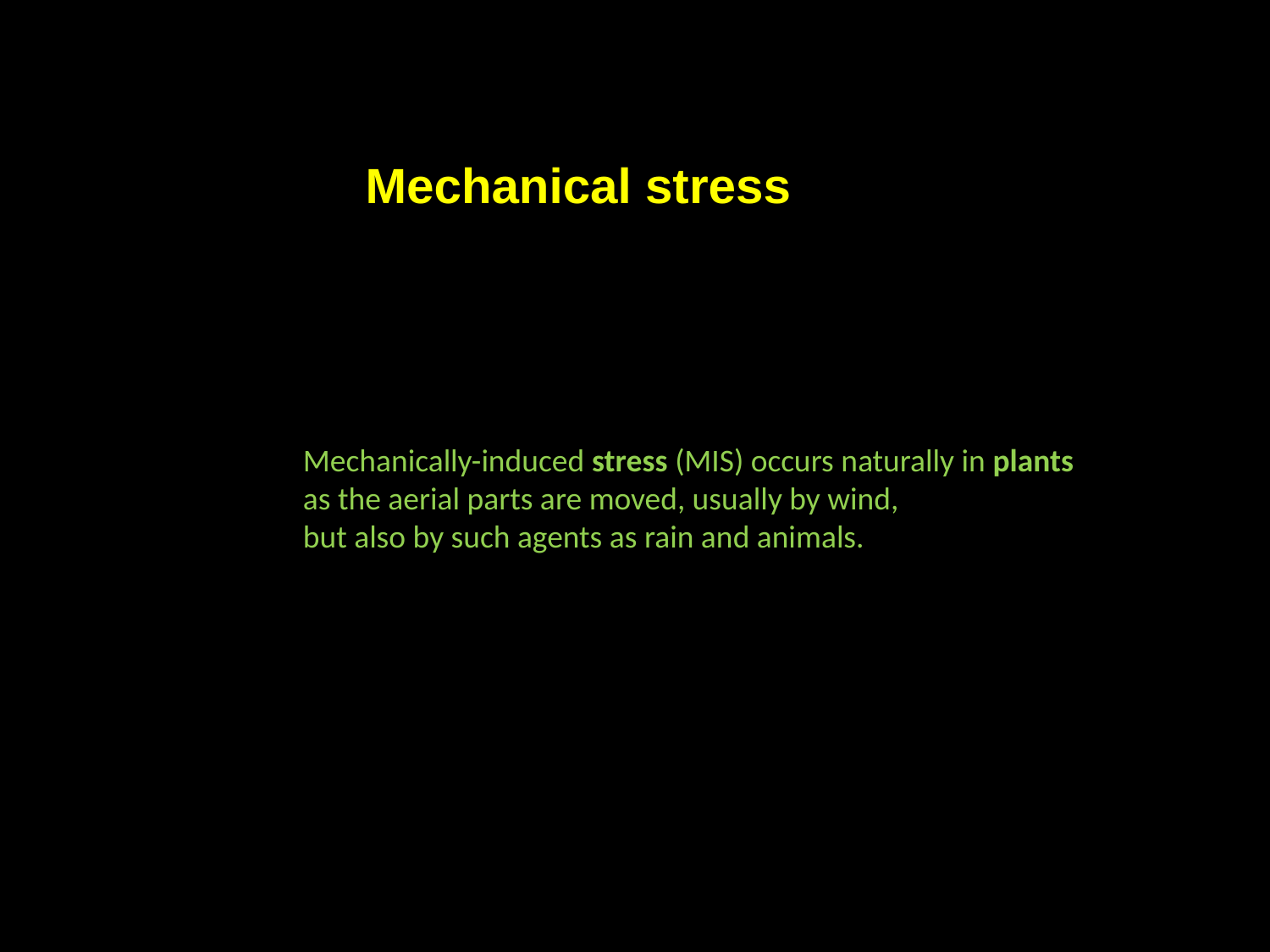

Mechanical stress
Mechanically-induced stress (MIS) occurs naturally in plants
as the aerial parts are moved, usually by wind,
but also by such agents as rain and animals.